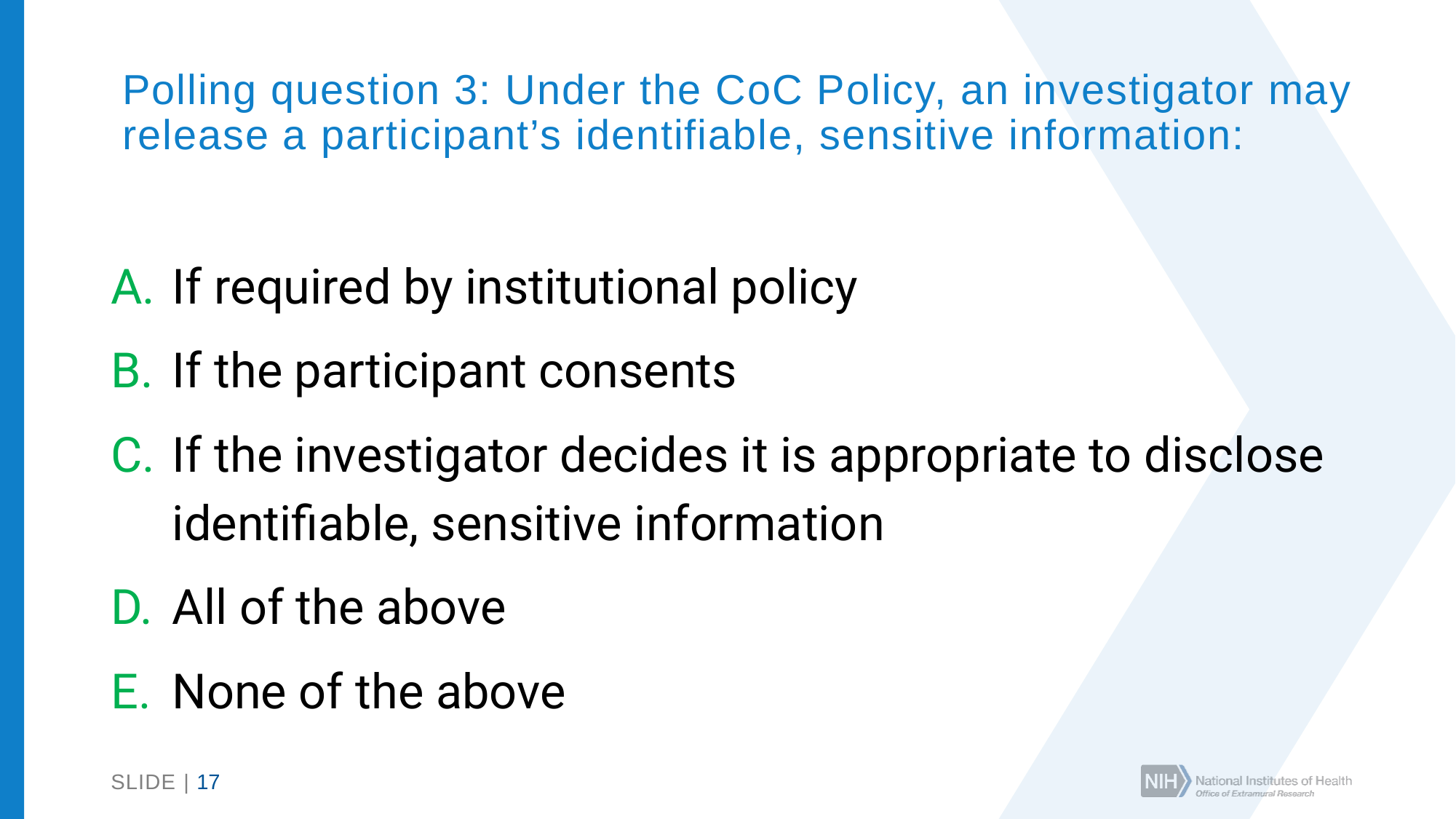

# Polling question 3: Under the CoC Policy, an investigator may release a participant’s identifiable, sensitive information:
If required by institutional policy
If the participant consents
If the investigator decides it is appropriate to disclose identifiable, sensitive information
All of the above
None of the above
SLIDE | 17